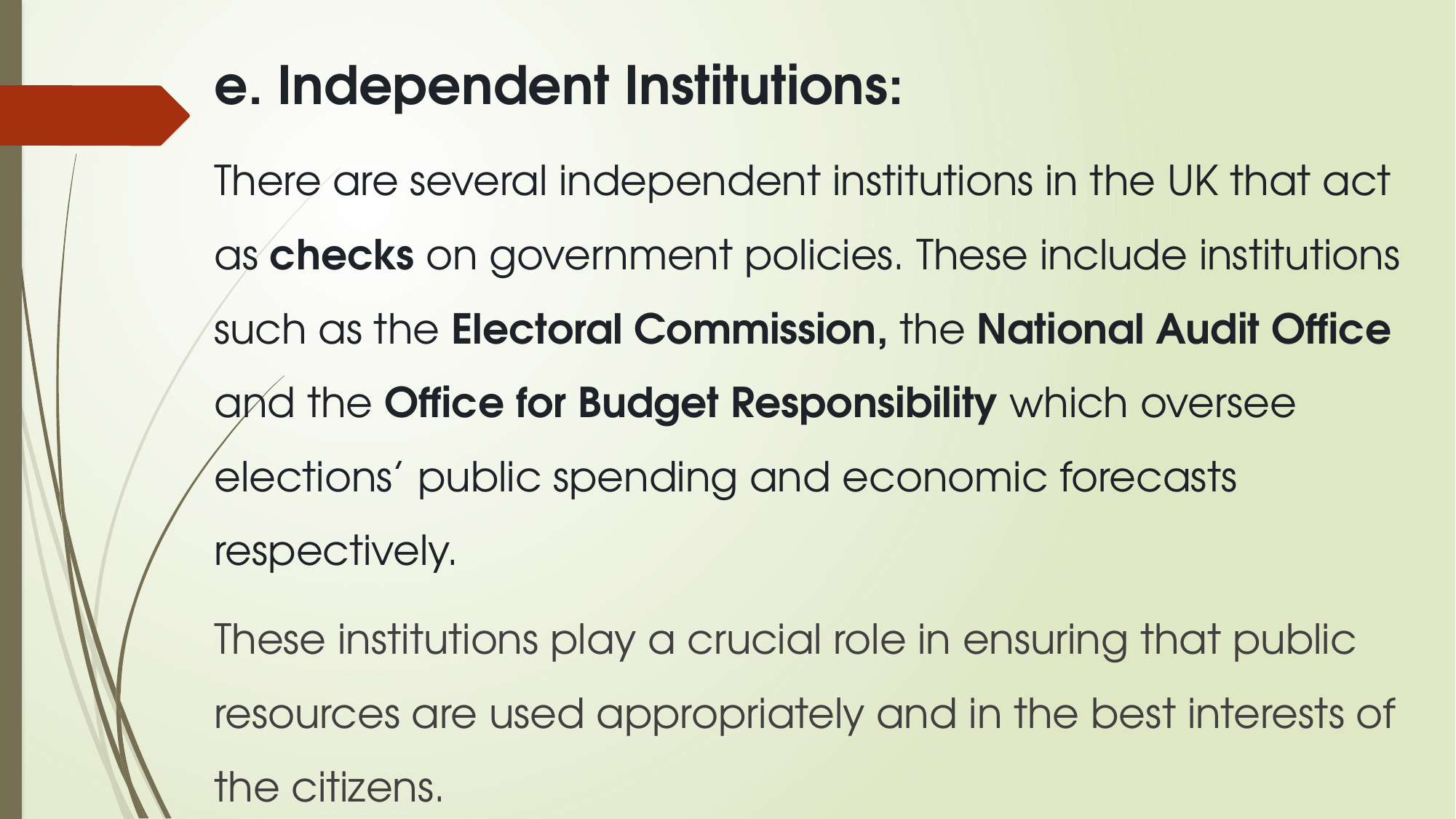

e. Independent Institutions:
There are several independent institutions in the UK that act as checks on government policies. These include institutions such as the Electoral Commission, the National Audit Office and the Office for Budget Responsibility which oversee elections’ public spending and economic forecasts respectively.
These institutions play a crucial role in ensuring that public resources are used appropriately and in the best interests of the citizens.